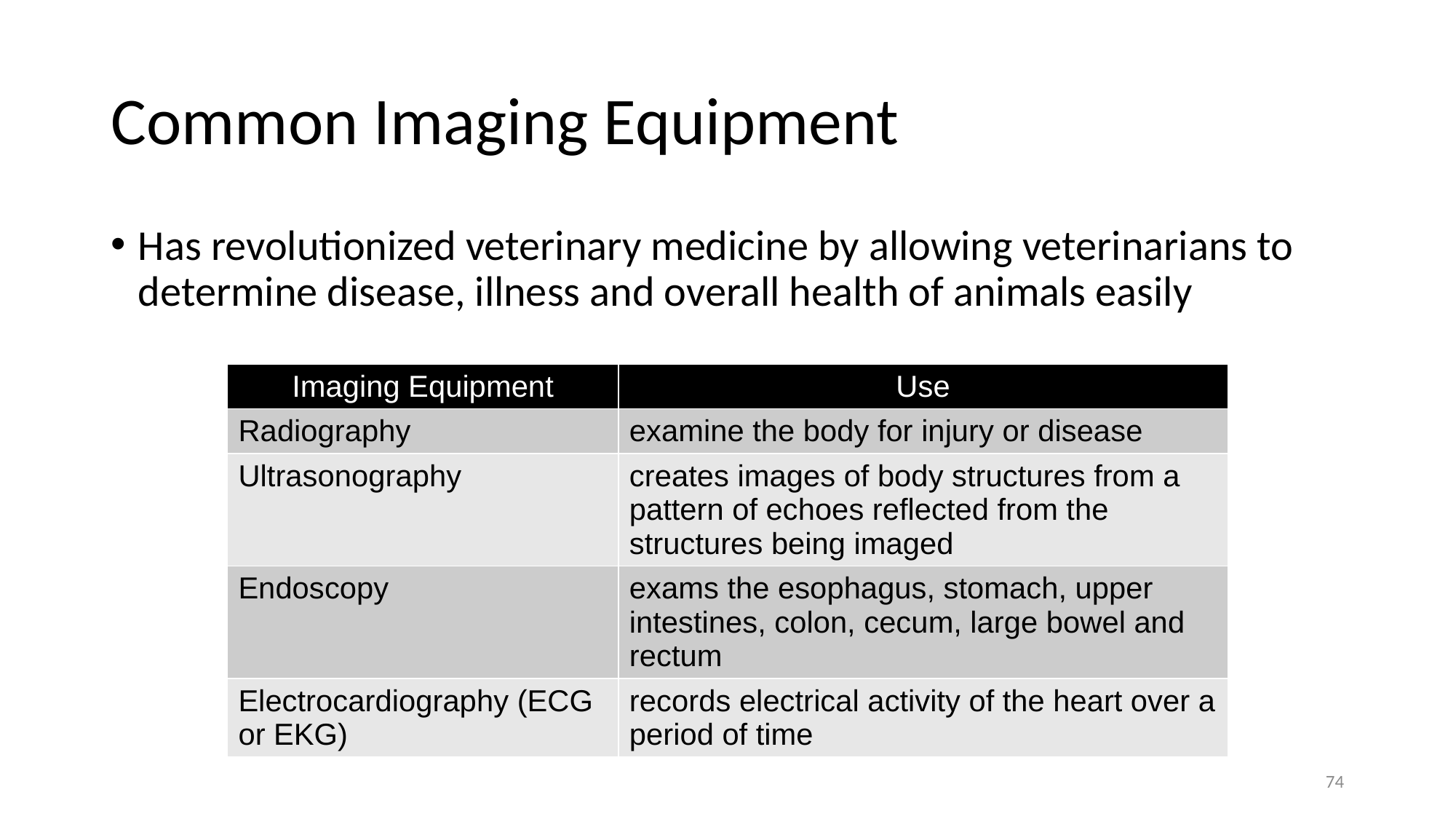

# Common Imaging Equipment
Has revolutionized veterinary medicine by allowing veterinarians to determine disease, illness and overall health of animals easily
| Imaging Equipment | Use |
| --- | --- |
| Radiography | examine the body for injury or disease |
| Ultrasonography | creates images of body structures from a pattern of echoes reflected from the structures being imaged |
| Endoscopy | exams the esophagus, stomach, upper intestines, colon, cecum, large bowel and rectum |
| Electrocardiography (ECG or EKG) | records electrical activity of the heart over a period of time |
74